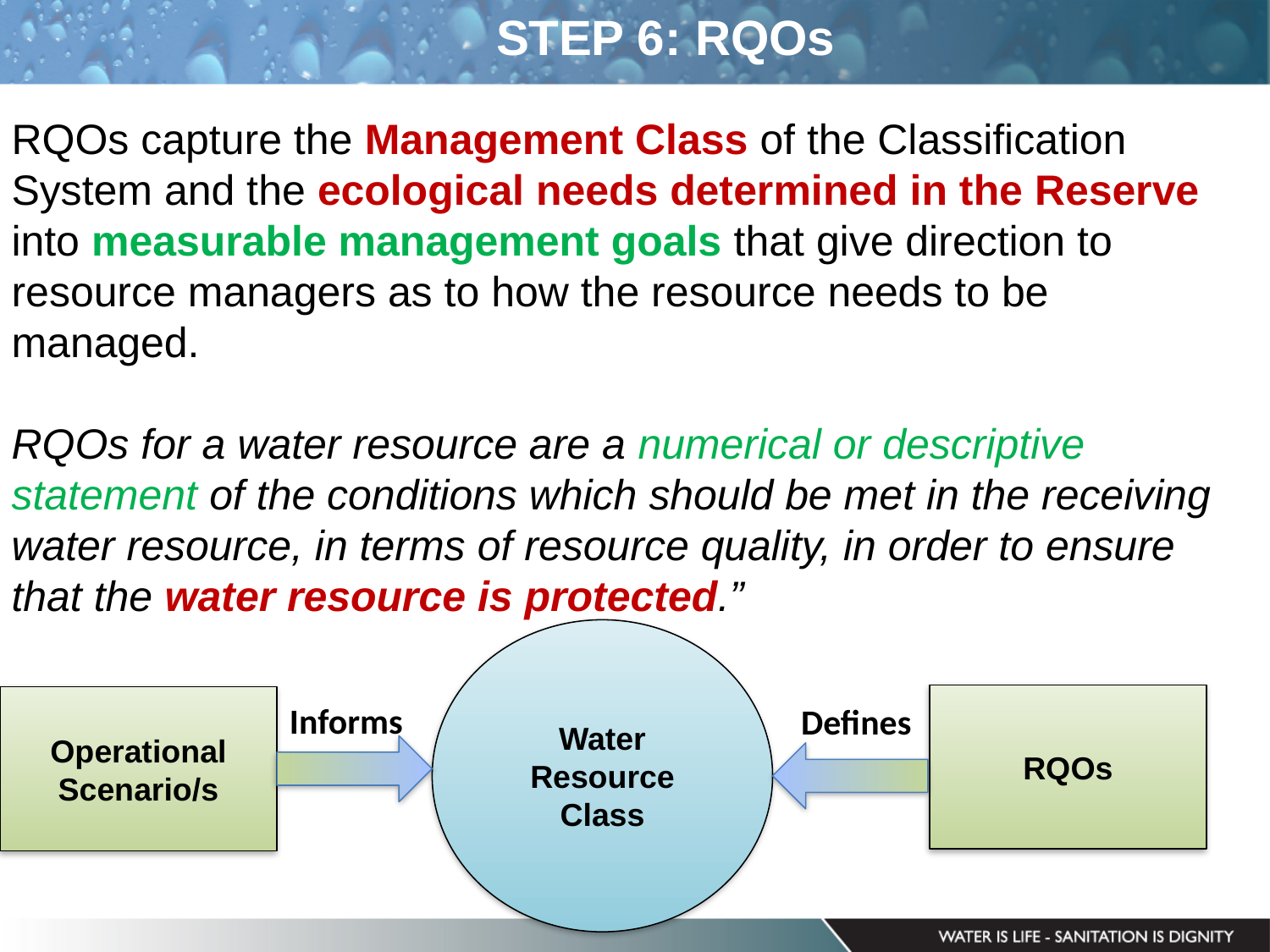

STEP 6: RQOs
RQOs capture the Management Class of the Classification System and the ecological needs determined in the Reserve into measurable management goals that give direction to resource managers as to how the resource needs to be managed.

RQOs for a water resource are a numerical or descriptive statement of the conditions which should be met in the receiving water resource, in terms of resource quality, in order to ensure that the water resource is protected.”
Water Resource Class
RQOs
Operational Scenario/s
Informs
Defines